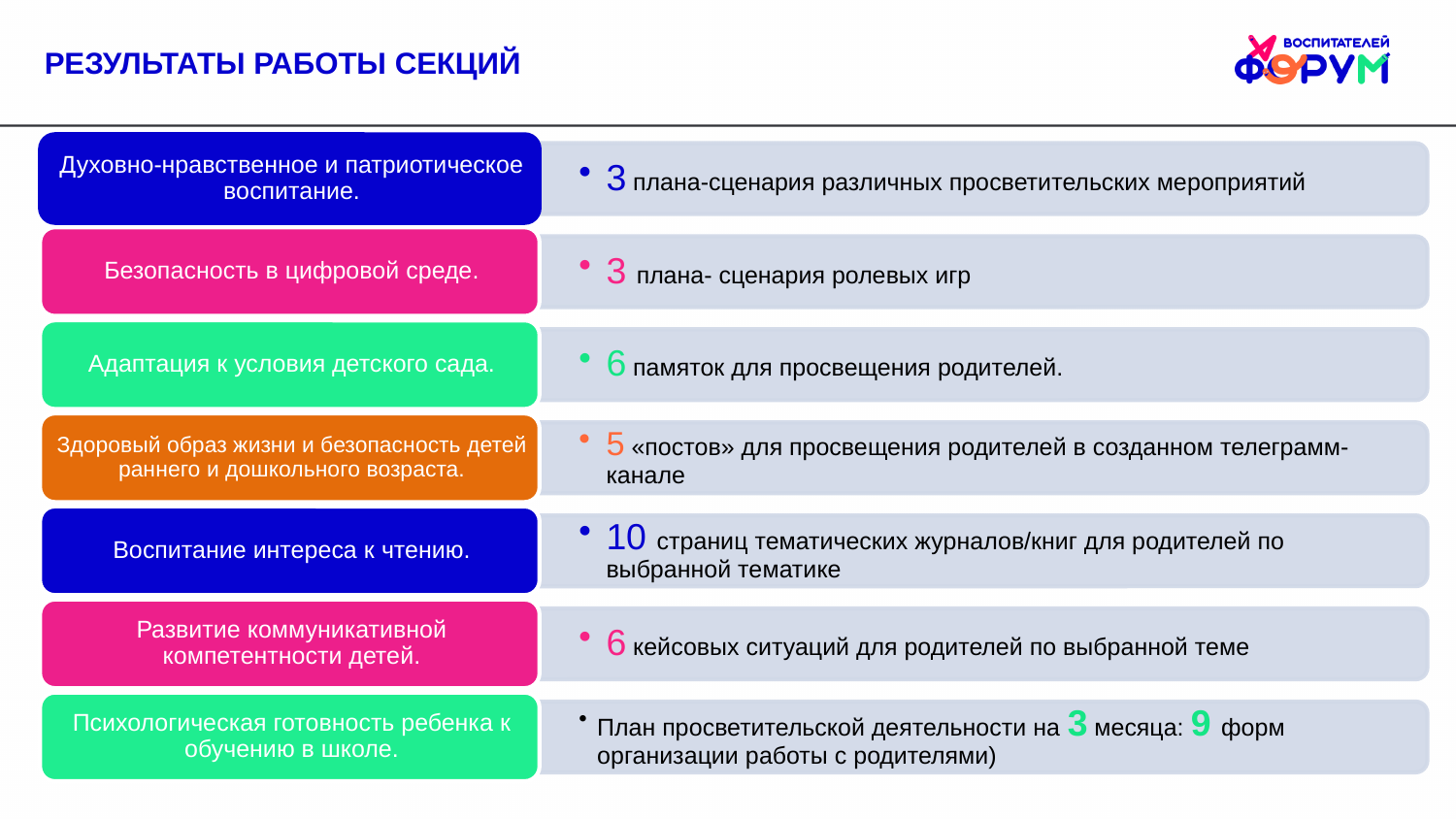

РЕЗУЛЬТАТЫ РАБОТЫ СЕКЦИЙ
3 плана-сценария различных просветительских мероприятий
Духовно-нравственное и патриотическое воспитание.
3 плана- сценария ролевых игр
Безопасность в цифровой среде.
6 памяток для просвещения родителей.
Адаптация к условия детского сада.
5 «постов» для просвещения родителей в созданном телеграмм-канале
Здоровый образ жизни и безопасность детей раннего и дошкольного возраста.
10 страниц тематических журналов/книг для родителей по выбранной тематике
Воспитание интереса к чтению.
6 кейсовых ситуаций для родителей по выбранной теме
Развитие коммуникативной компетентности детей.
План просветительской деятельности на 3 месяца: 9 форм организации работы с родителями)
Психологическая готовность ребенка к обучению в школе.